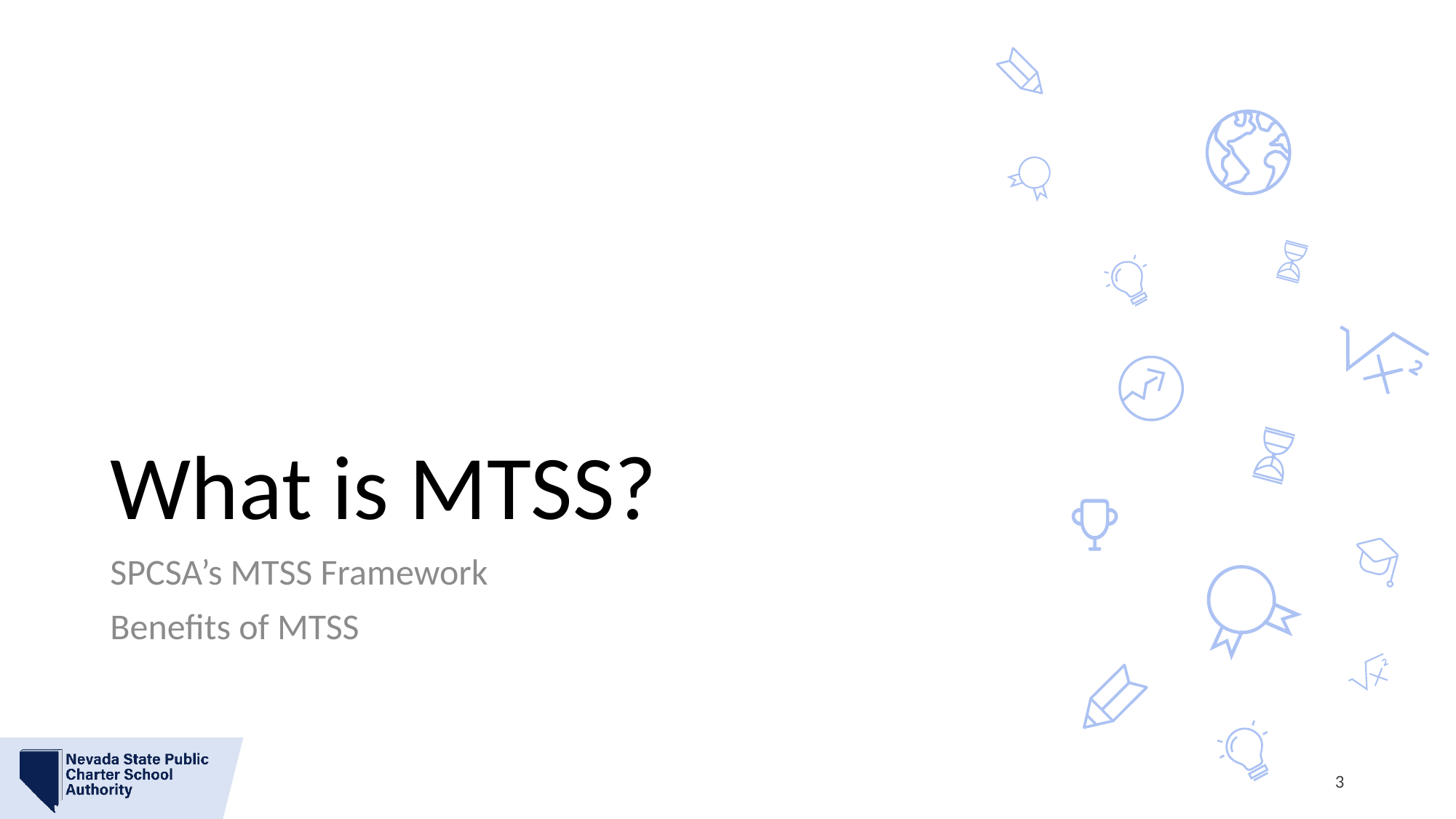

# What is MTSS?
SPCSA’s MTSS Framework
Benefits of MTSS
3